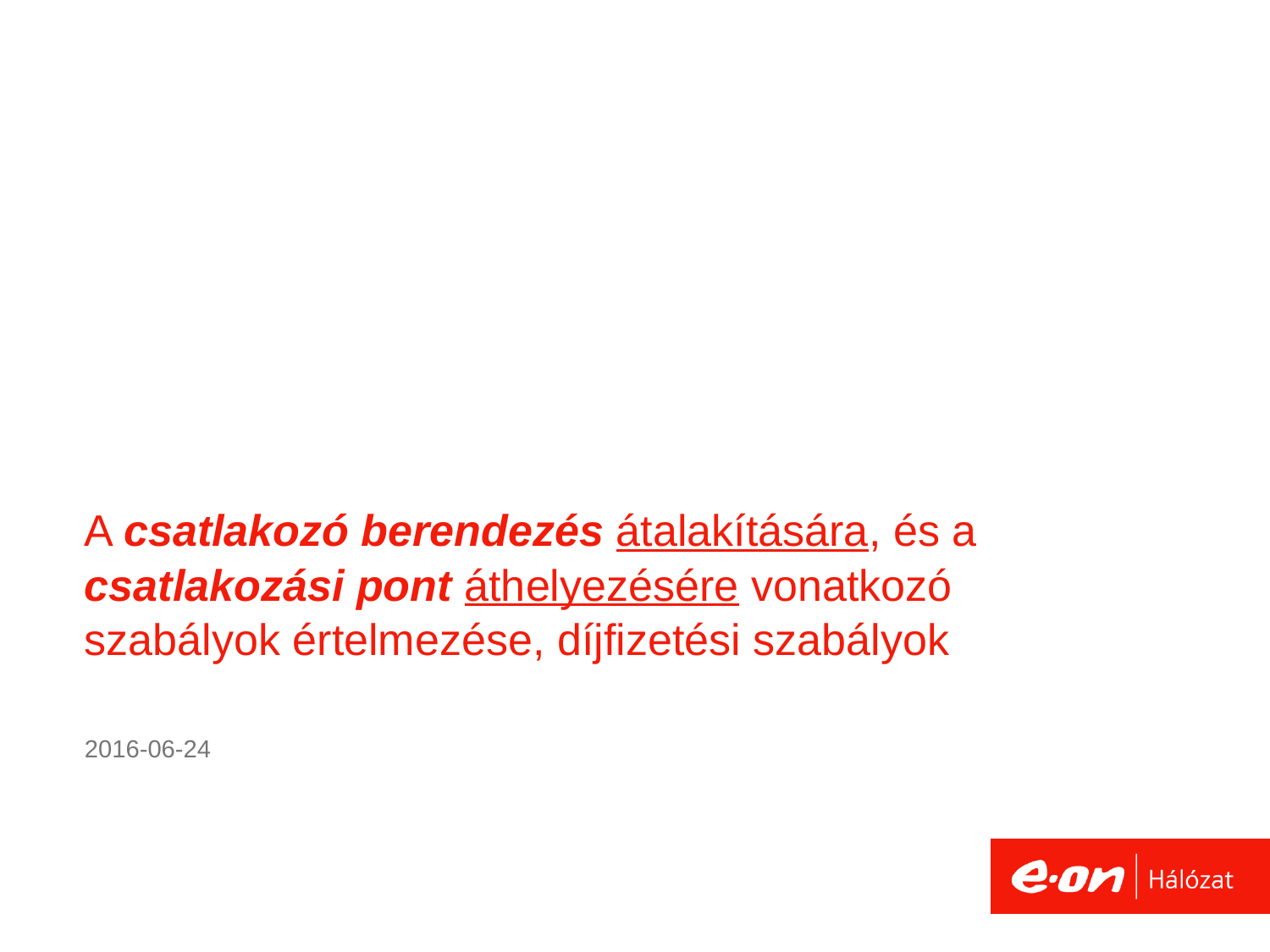

# A csatlakozó berendezés átalakítására, és a csatlakozási pont áthelyezésére vonatkozó szabályok értelmezése, díjfizetési szabályok

2016-06-24